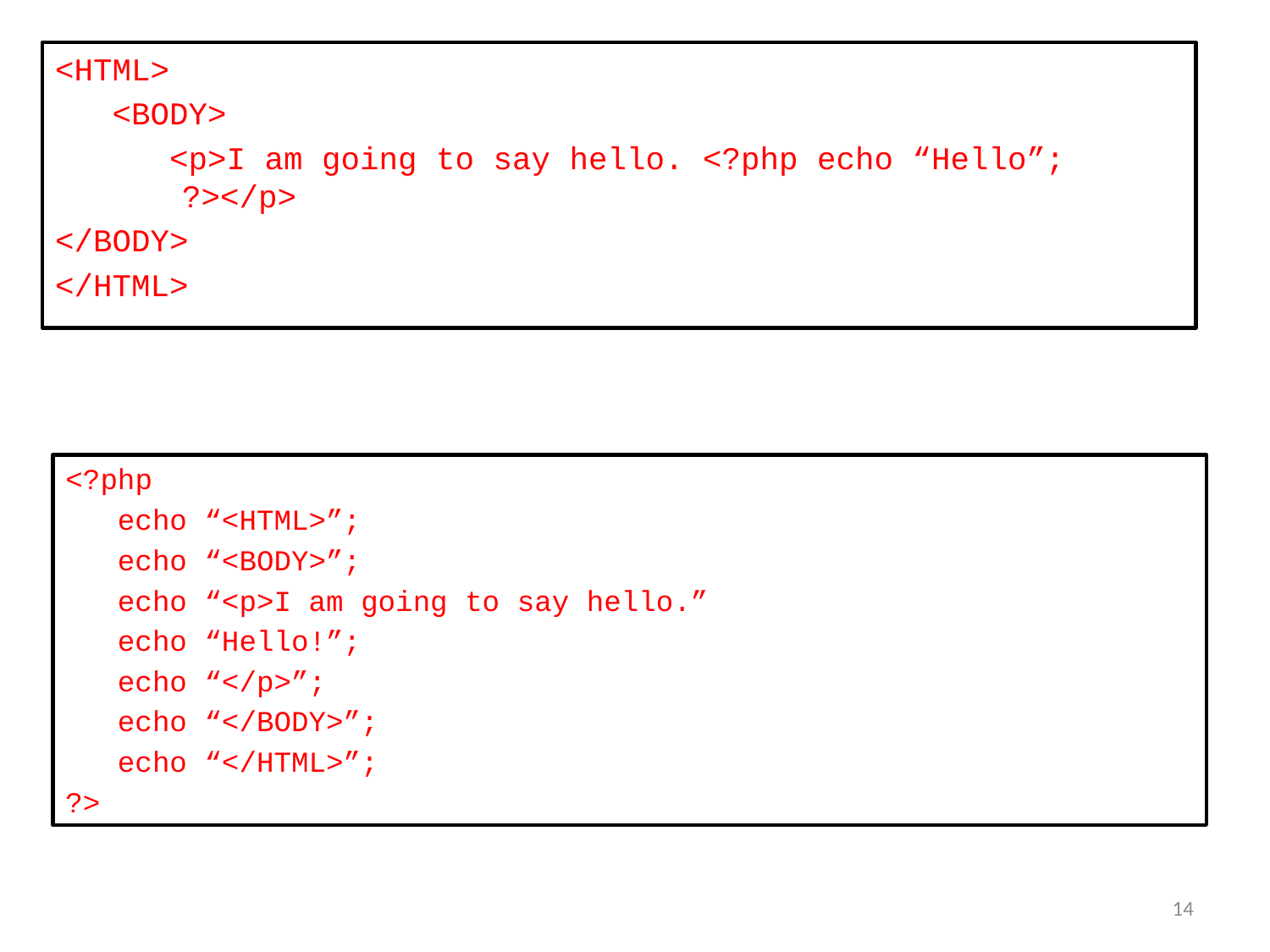

<HTML>
   <BODY>
      <p>I am going to say hello. <?php echo “Hello”; 	?></p>
</BODY>
</HTML>
<?php
   echo “<HTML>”;
   echo “<BODY>”;
   echo “<p>I am going to say hello.”
   echo “Hello!”;
   echo “</p>”;
   echo “</BODY>”;
   echo “</HTML>”;
?>
14